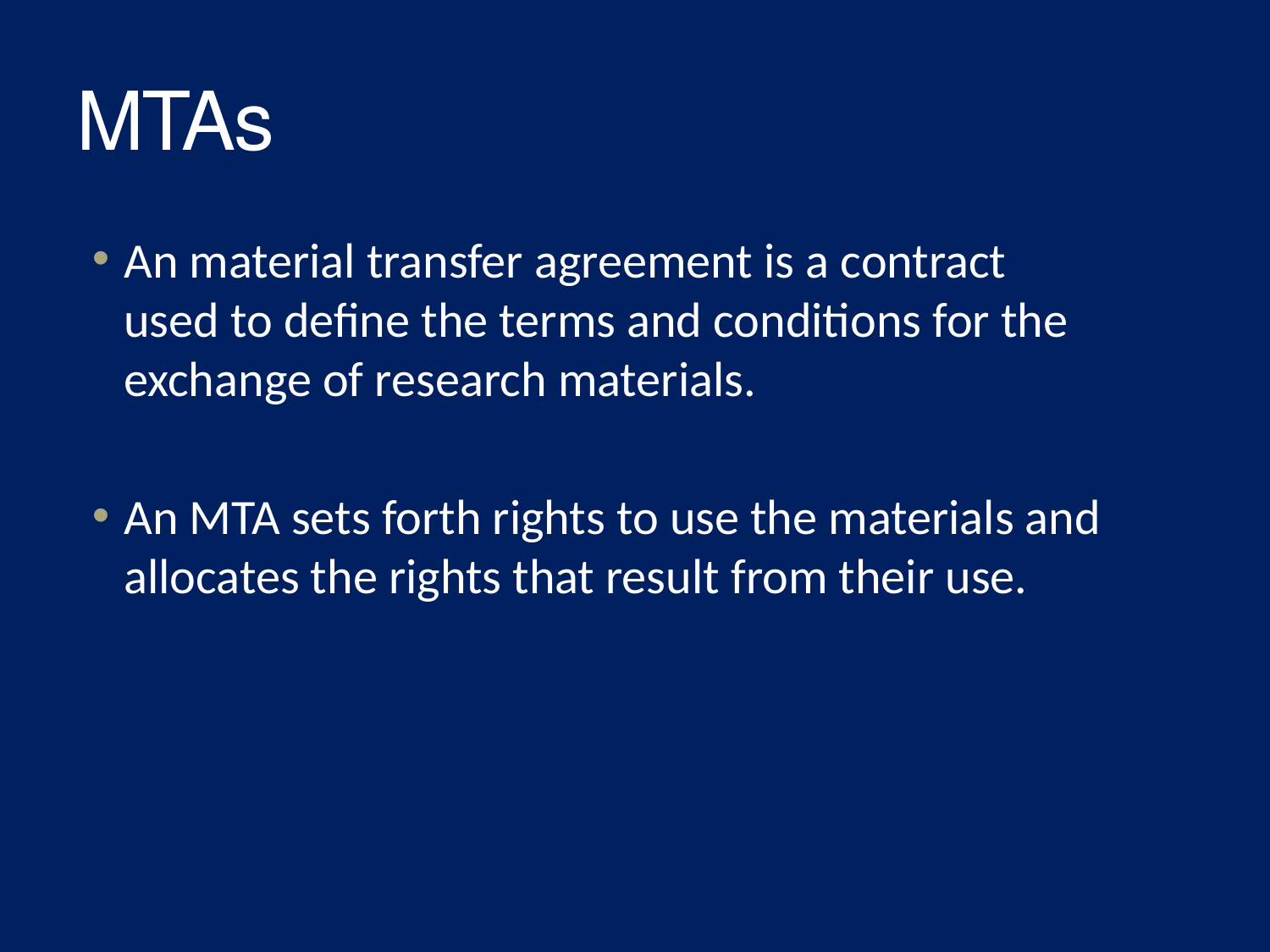

# MTAs
An material transfer agreement is a contract used to define the terms and conditions for the exchange of research materials.

An MTA sets forth rights to use the materials and allocates the rights that result from their use.